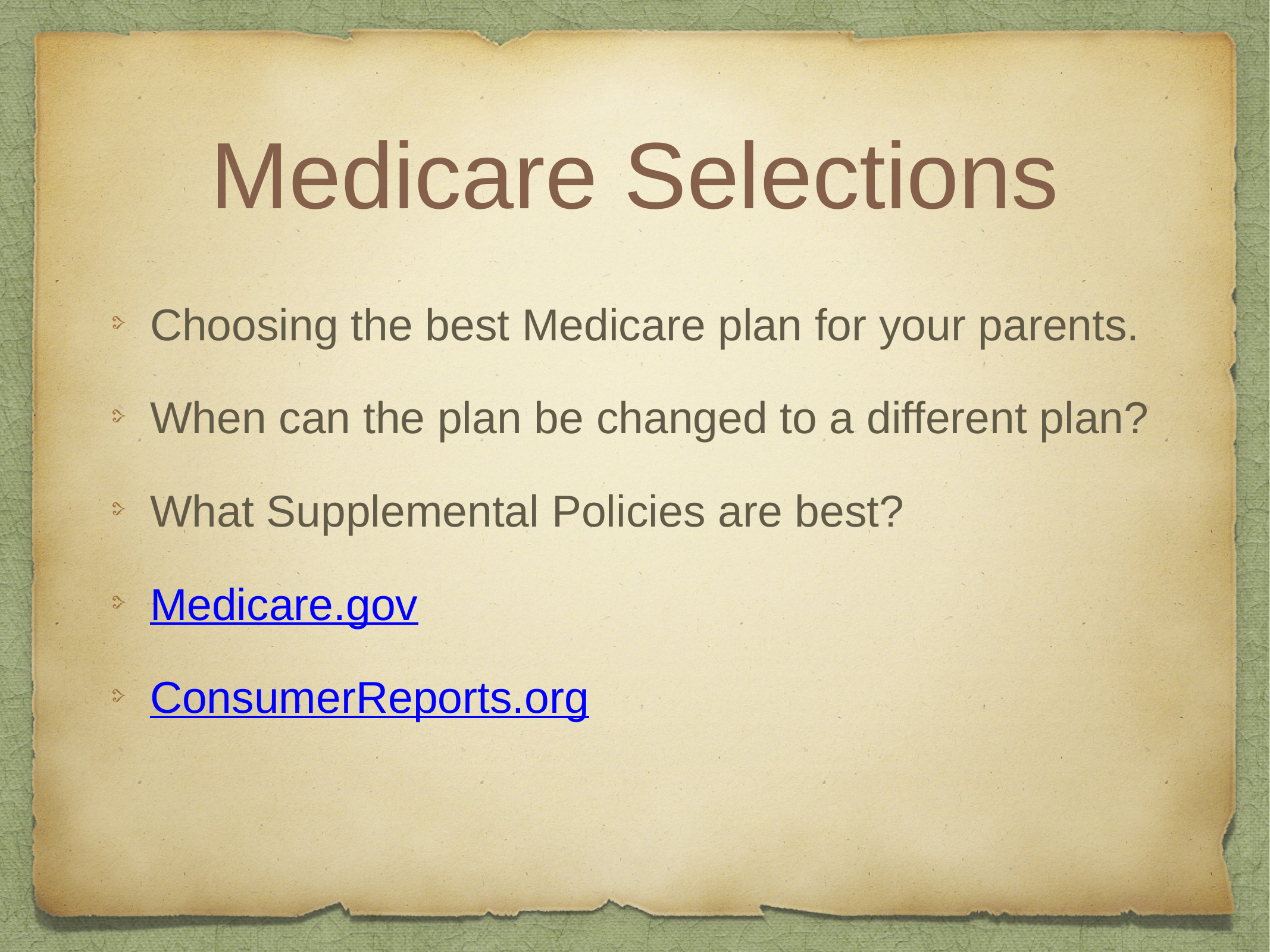

# Medicare Selections
Choosing the best Medicare plan for your parents.
When can the plan be changed to a different plan?
What Supplemental Policies are best?
Medicare.gov
ConsumerReports.org